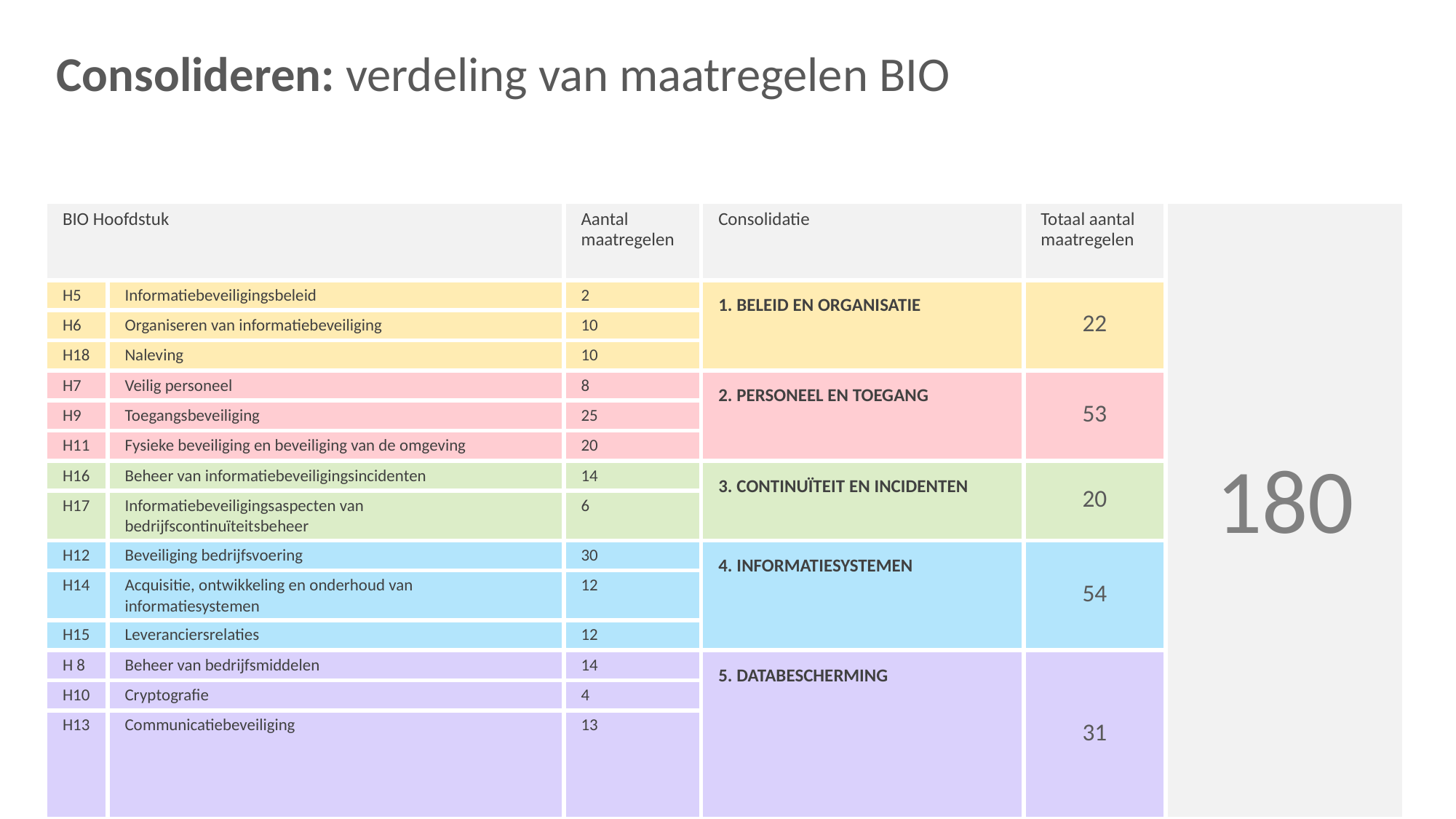

# Consolideren: verdeling van maatregelen BIO
| BIO Hoofdstuk |  | Aantal maatregelen | Consolidatie | Totaal aantal maatregelen | 180 |
| --- | --- | --- | --- | --- | --- |
| H5 | Informatiebeveiligingsbeleid | 2 | 1. BELEID EN ORGANISATIE | 22 |  |
| H6 | Organiseren van informatiebeveiliging | 10 |  |  |  |
| H18 | Naleving | 10 |  |  |  |
| H7 | Veilig personeel | 8 | 2. PERSONEEL EN TOEGANG | 53 |  |
| H9 | Toegangsbeveiliging | 25 |  |  |  |
| H11 | Fysieke beveiliging en beveiliging van de omgeving | 20 |  |  |  |
| H16 | Beheer van informatiebeveiligingsincidenten | 14 | 3. CONTINUÏTEIT EN INCIDENTEN | 20 |  |
| H17 | Informatiebeveiligingsaspecten van bedrijfscontinuïteitsbeheer | 6 |  |  |  |
| H12 | Beveiliging bedrijfsvoering | 30 | 4. INFORMATIESYSTEMEN | 54 |  |
| H14 | Acquisitie, ontwikkeling en onderhoud van informatiesystemen | 12 |  |  |  |
| H15 | Leveranciersrelaties | 12 |  |  |  |
| H 8 | Beheer van bedrijfsmiddelen | 14 | 5. DATABESCHERMING | 31 |  |
| H10 | Cryptografie | 4 |  |  |  |
| H13 | Communicatiebeveiliging | 13 |  |  |  |